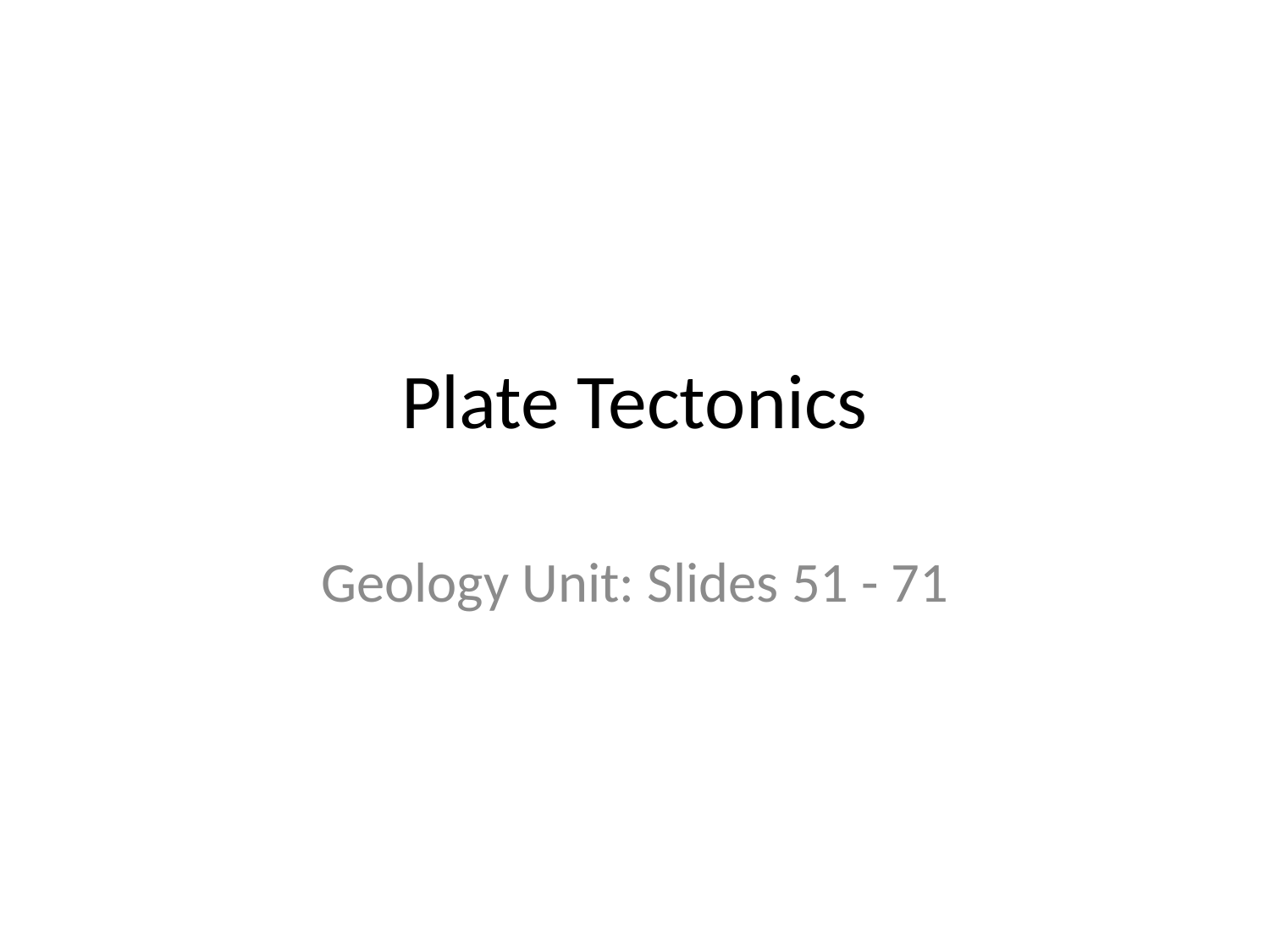

# Plate Tectonics
Geology Unit: Slides 51 - 71